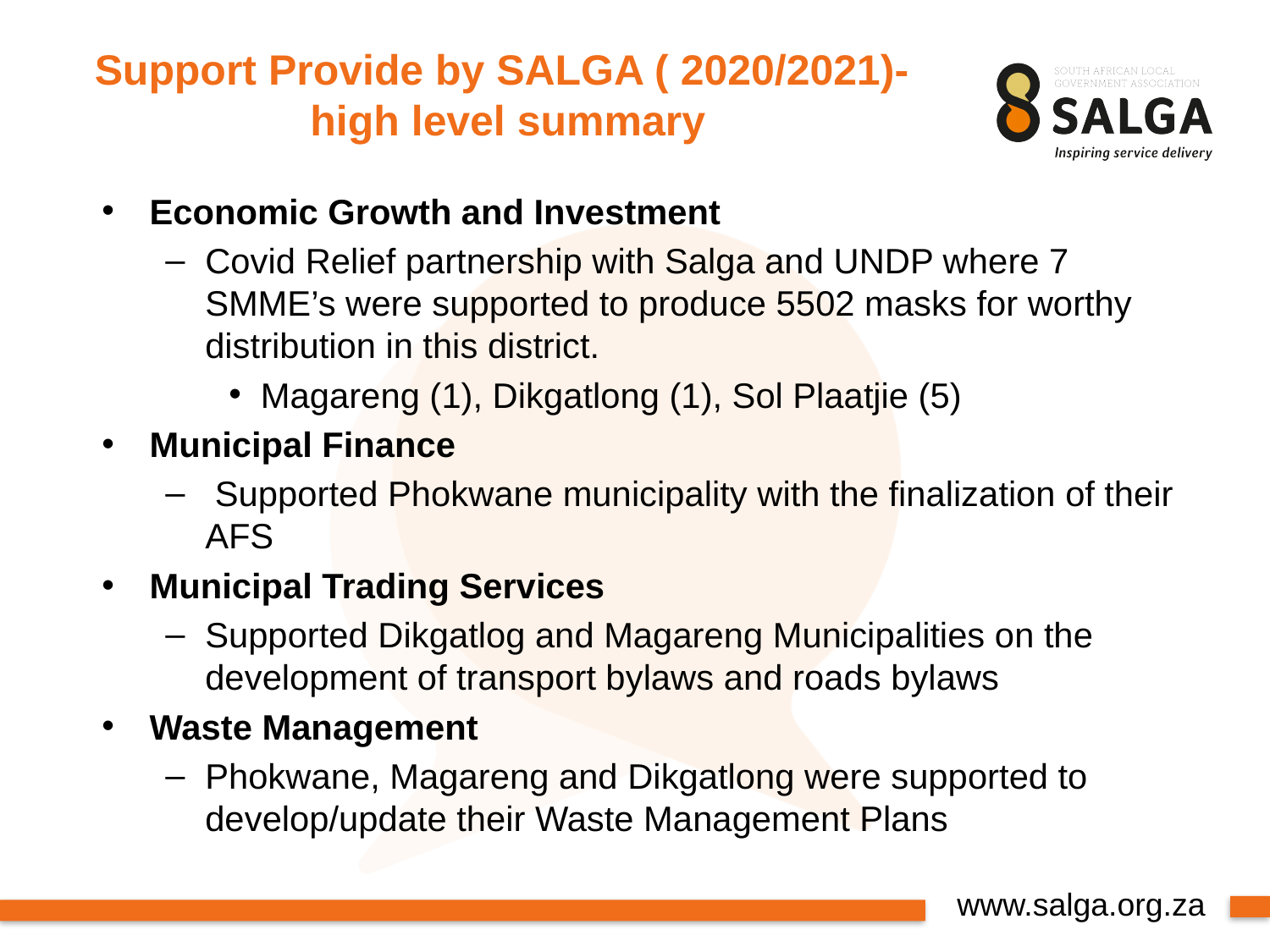

# Support Provide by SALGA ( 2020/2021)- high level summary
Economic Growth and Investment
Covid Relief partnership with Salga and UNDP where 7 SMME’s were supported to produce 5502 masks for worthy distribution in this district.
Magareng (1), Dikgatlong (1), Sol Plaatjie (5)
Municipal Finance
 Supported Phokwane municipality with the finalization of their AFS
Municipal Trading Services
Supported Dikgatlog and Magareng Municipalities on the development of transport bylaws and roads bylaws
Waste Management
Phokwane, Magareng and Dikgatlong were supported to develop/update their Waste Management Plans